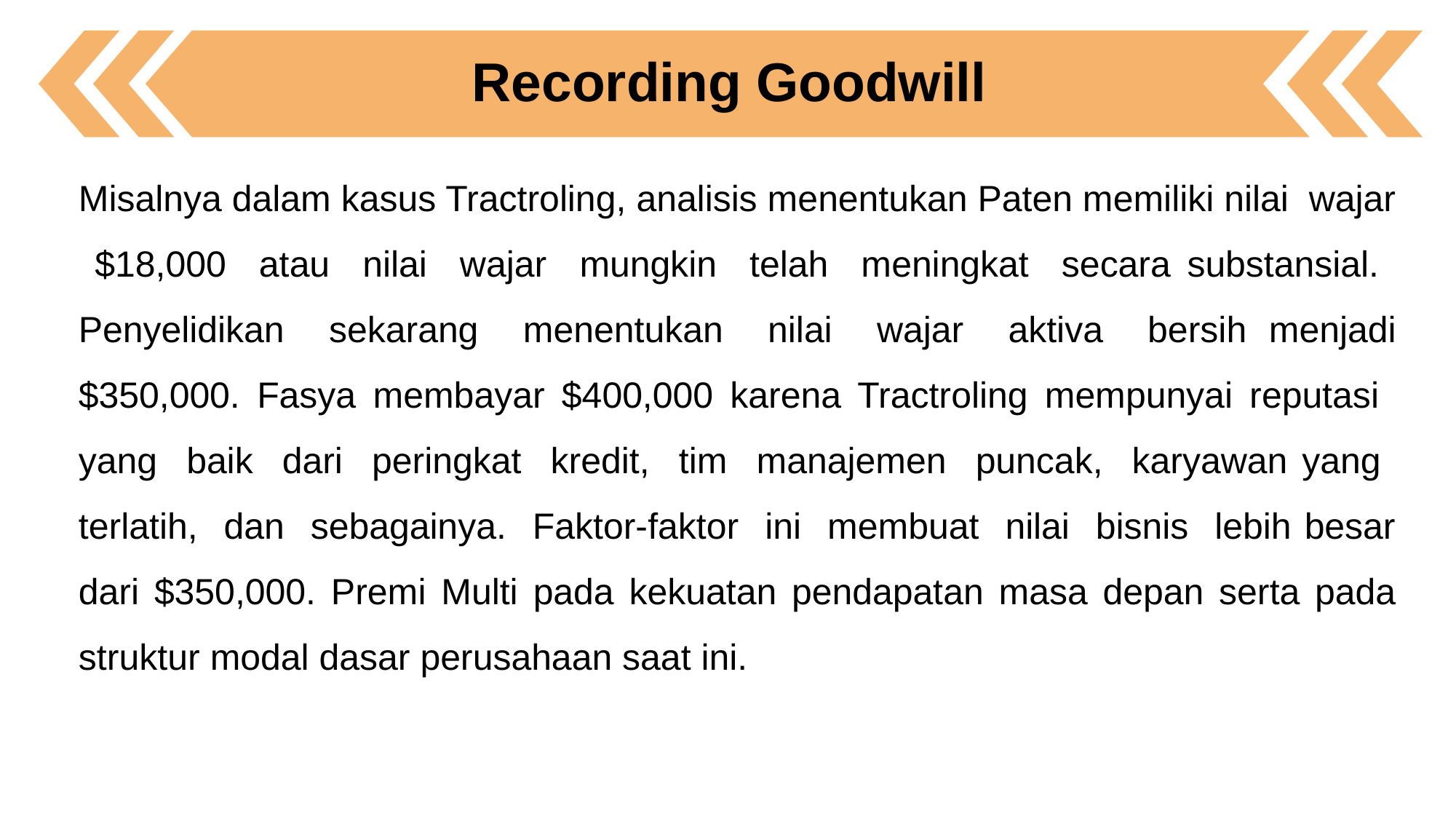

Recording Goodwill
Misalnya dalam kasus Tractroling, analisis menentukan Paten memiliki nilai  wajar  $18,000  atau  nilai  wajar  mungkin  telah  meningkat  secara substansial.  Penyelidikan  sekarang  menentukan  nilai  wajar  aktiva  bersih menjadi $350,000. Fasya membayar $400,000 karena Tractroling mempunyai reputasi  yang  baik  dari  peringkat  kredit,  tim  manajemen  puncak,  karyawan yang  terlatih,  dan  sebagainya.  Faktor-faktor  ini  membuat  nilai  bisnis  lebih besar dari $350,000. Premi Multi pada kekuatan pendapatan masa depan serta pada struktur modal dasar perusahaan saat ini.